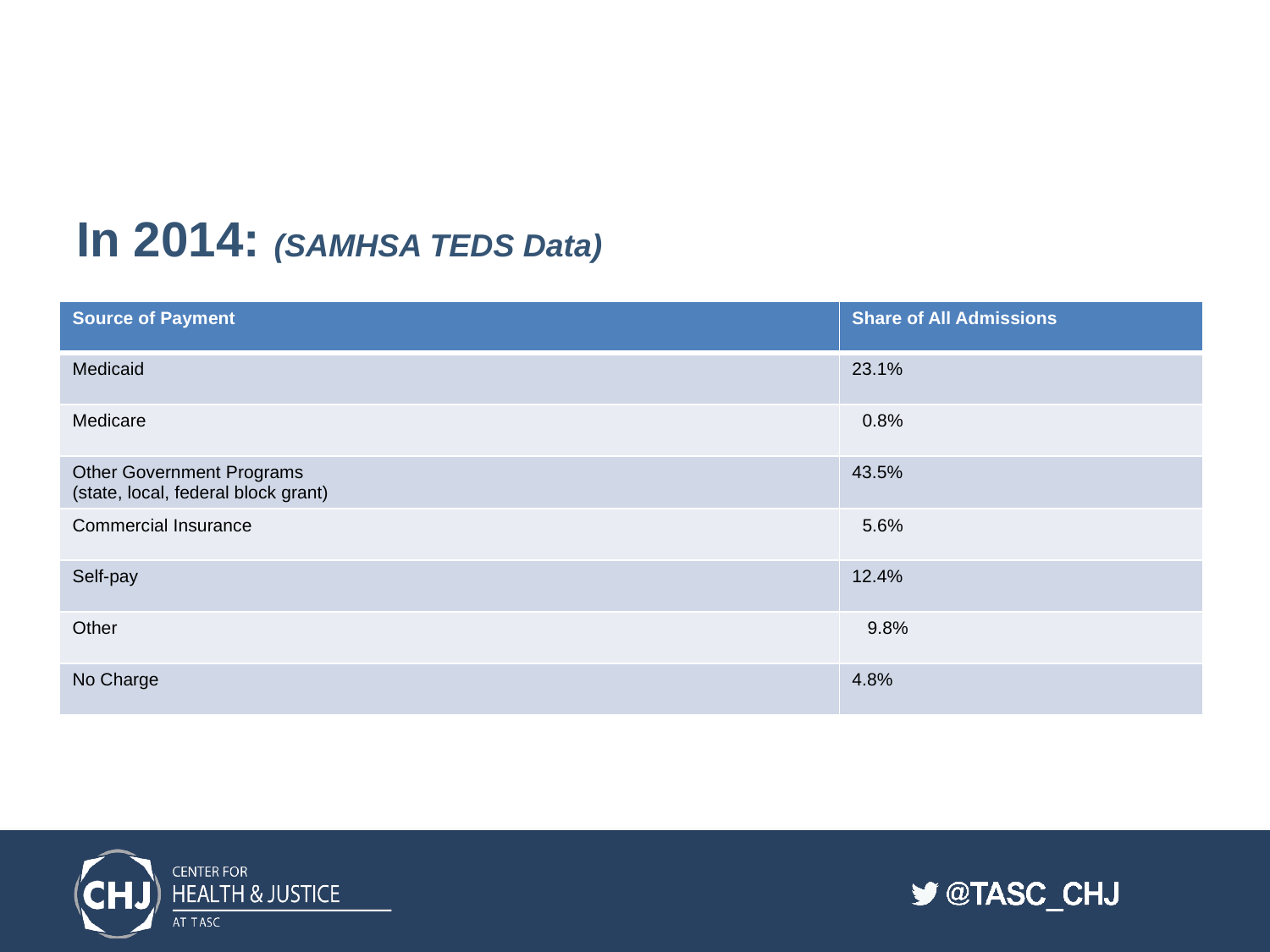

# In 2014: (SAMHSA TEDS Data)
| Source of Payment | Share of All Admissions |
| --- | --- |
| Medicaid | 23.1% |
| Medicare | 0.8% |
| Other Government Programs (state, local, federal block grant) | 43.5% |
| Commercial Insurance | 5.6% |
| Self-pay | 12.4% |
| Other | 9.8% |
| No Charge | 4.8% |